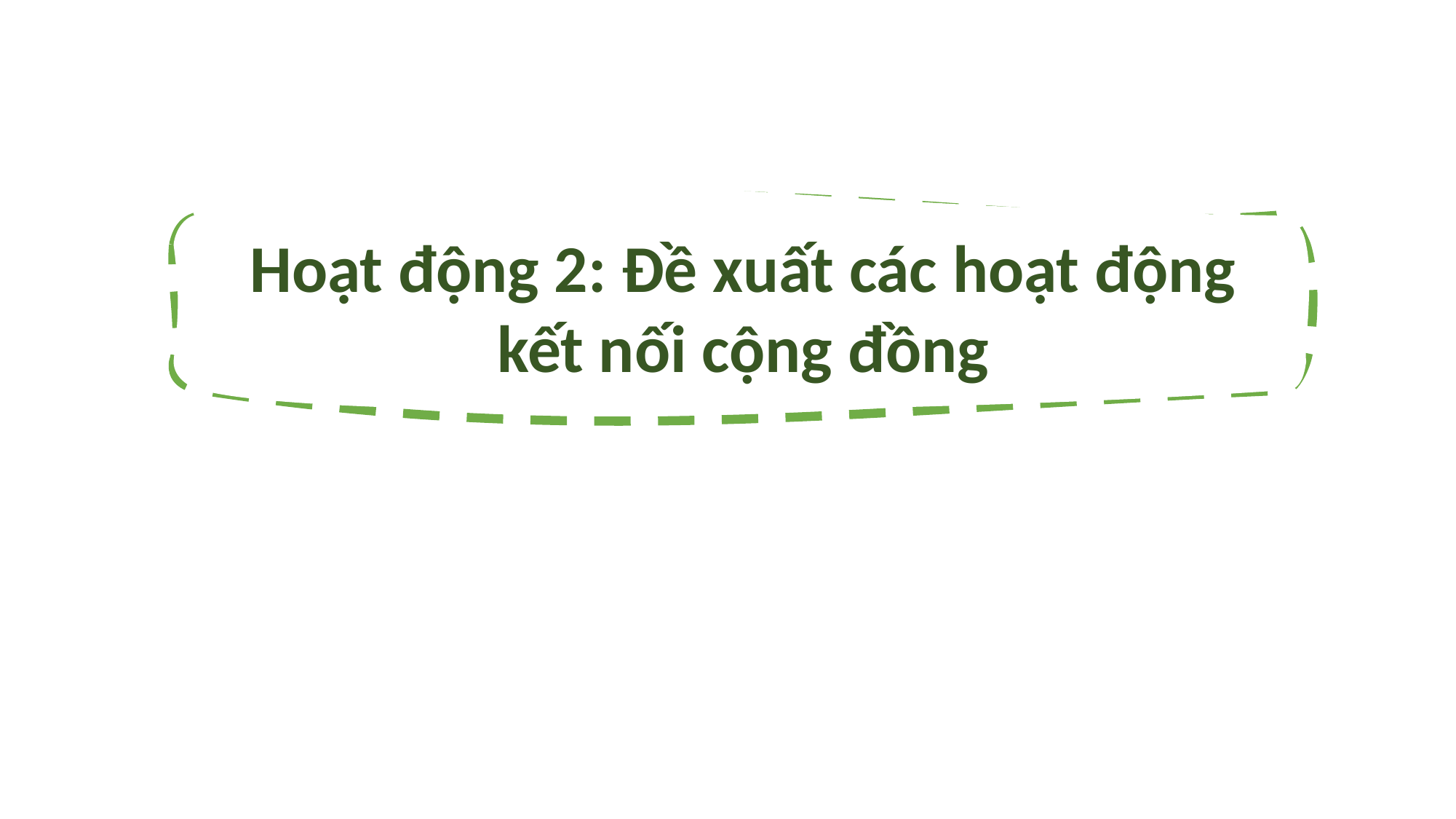

Hoạt động 2: Đề xuất các hoạt động kết nối cộng đồng